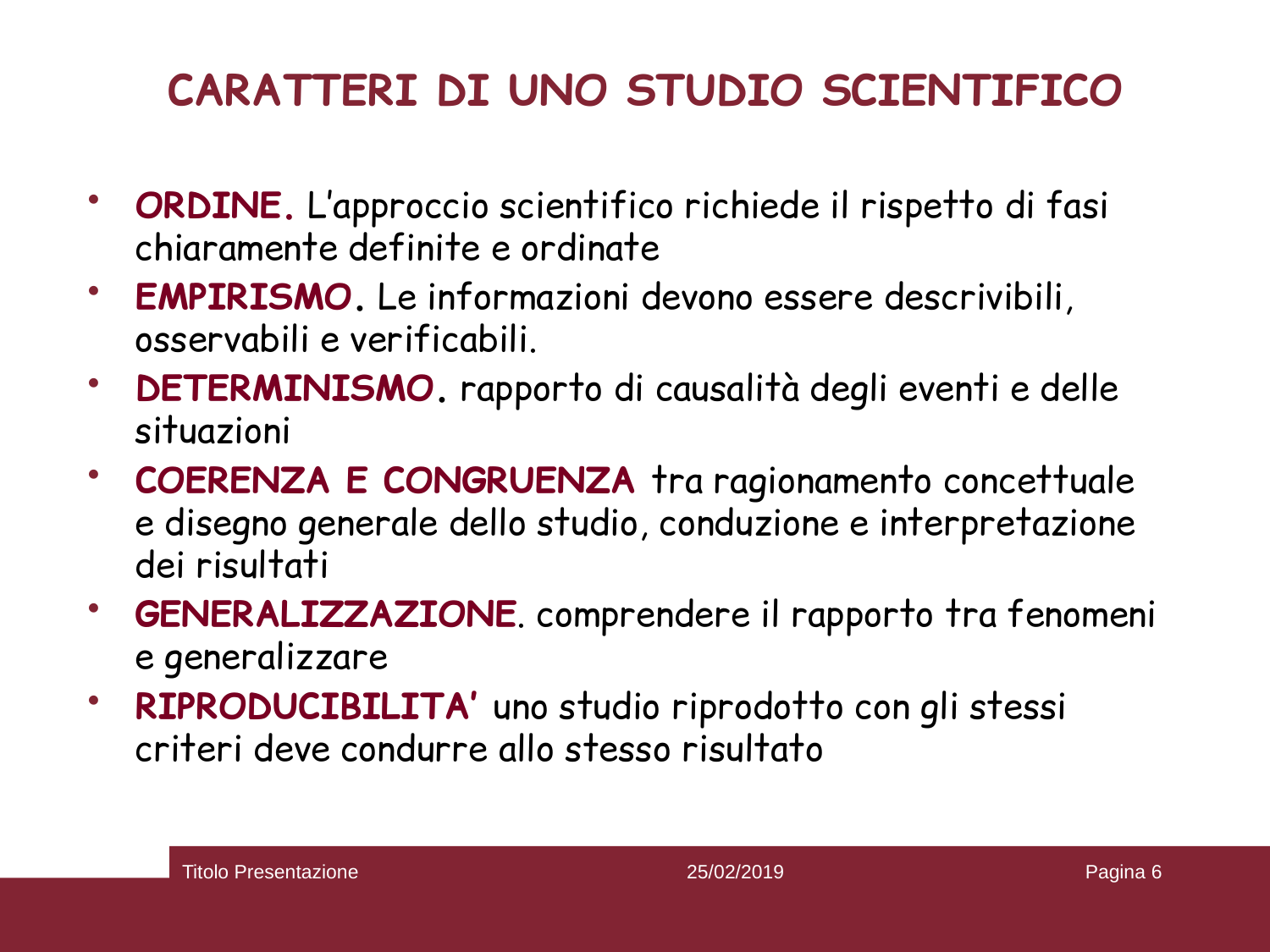

# CARATTERI DI UNO STUDIO SCIENTIFICO
ORDINE. L’approccio scientifico richiede il rispetto di fasi chiaramente definite e ordinate
EMPIRISMO. Le informazioni devono essere descrivibili, osservabili e verificabili.
DETERMINISMO. rapporto di causalità degli eventi e delle situazioni
COERENZA E CONGRUENZA tra ragionamento concettuale e disegno generale dello studio, conduzione e interpretazione dei risultati
GENERALIZZAZIONE. comprendere il rapporto tra fenomeni e generalizzare
RIPRODUCIBILITA’ uno studio riprodotto con gli stessi criteri deve condurre allo stesso risultato

Titolo Presentazione
25/02/2019
Pagina 6